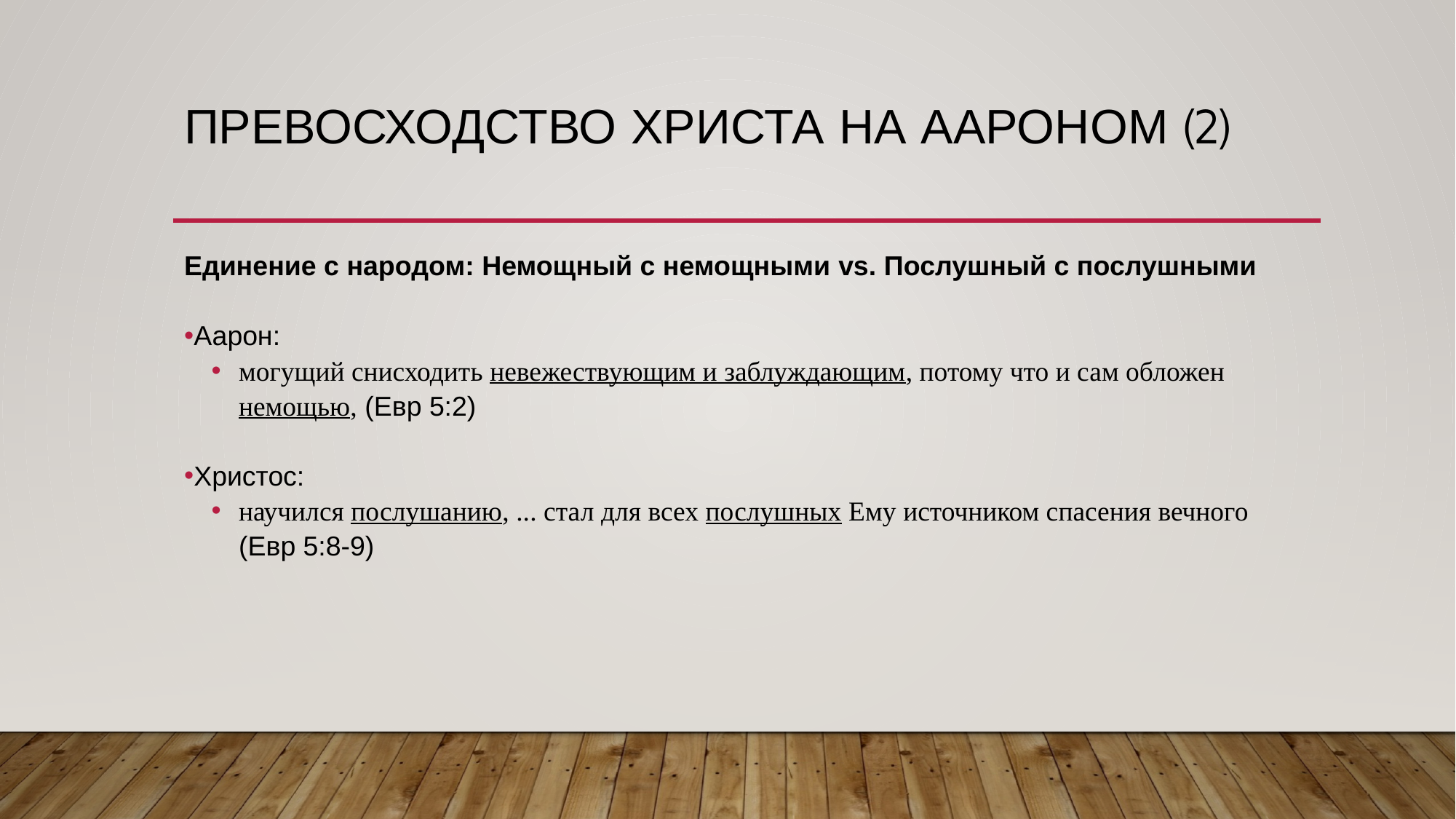

# Превосходство Христа на Аароном (2)
Единение с народом: Немощный с немощными vs. Послушный с послушными

Аарон:
могущий снисходить невежествующим и заблуждающим, потому что и сам обложен немощью, (Евр 5:2)

Христос:
научился послушанию, ... стал для всех послушных Ему источником спасения вечного (Евр 5:8-9)